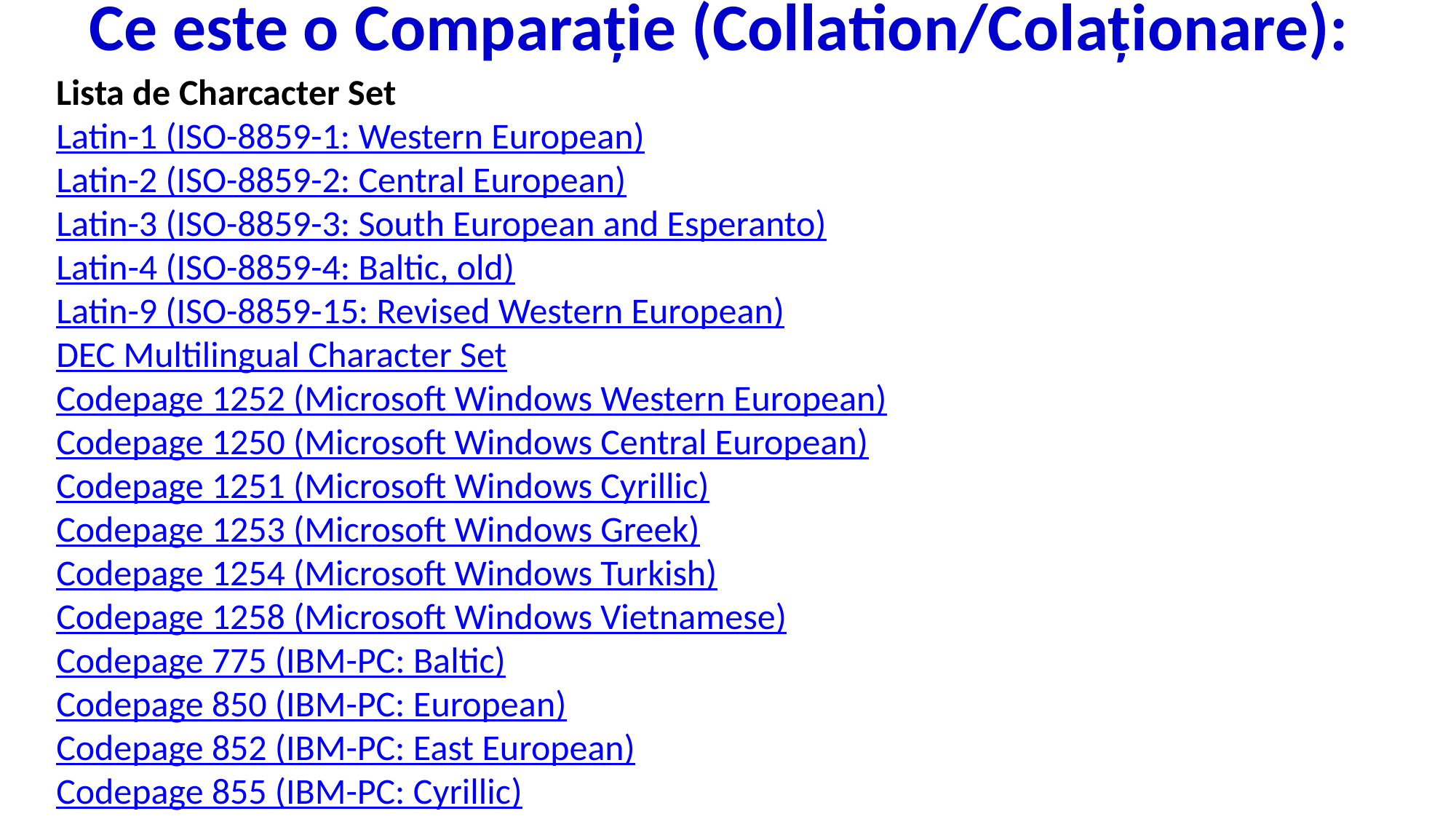

# Ce este o Comparație (Collation/Colaționare):
Lista de Charcacter Set
Latin-1 (ISO-8859-1: Western European)
Latin-2 (ISO-8859-2: Central European)
Latin-3 (ISO-8859-3: South European and Esperanto)
Latin-4 (ISO-8859-4: Baltic, old)
Latin-9 (ISO-8859-15: Revised Western European)
DEC Multilingual Character Set
Codepage 1252 (Microsoft Windows Western European)
Codepage 1250 (Microsoft Windows Central European)
Codepage 1251 (Microsoft Windows Cyrillic)
Codepage 1253 (Microsoft Windows Greek)
Codepage 1254 (Microsoft Windows Turkish)
Codepage 1258 (Microsoft Windows Vietnamese)
Codepage 775 (IBM-PC: Baltic)
Codepage 850 (IBM-PC: European)
Codepage 852 (IBM-PC: East European)
Codepage 855 (IBM-PC: Cyrillic)